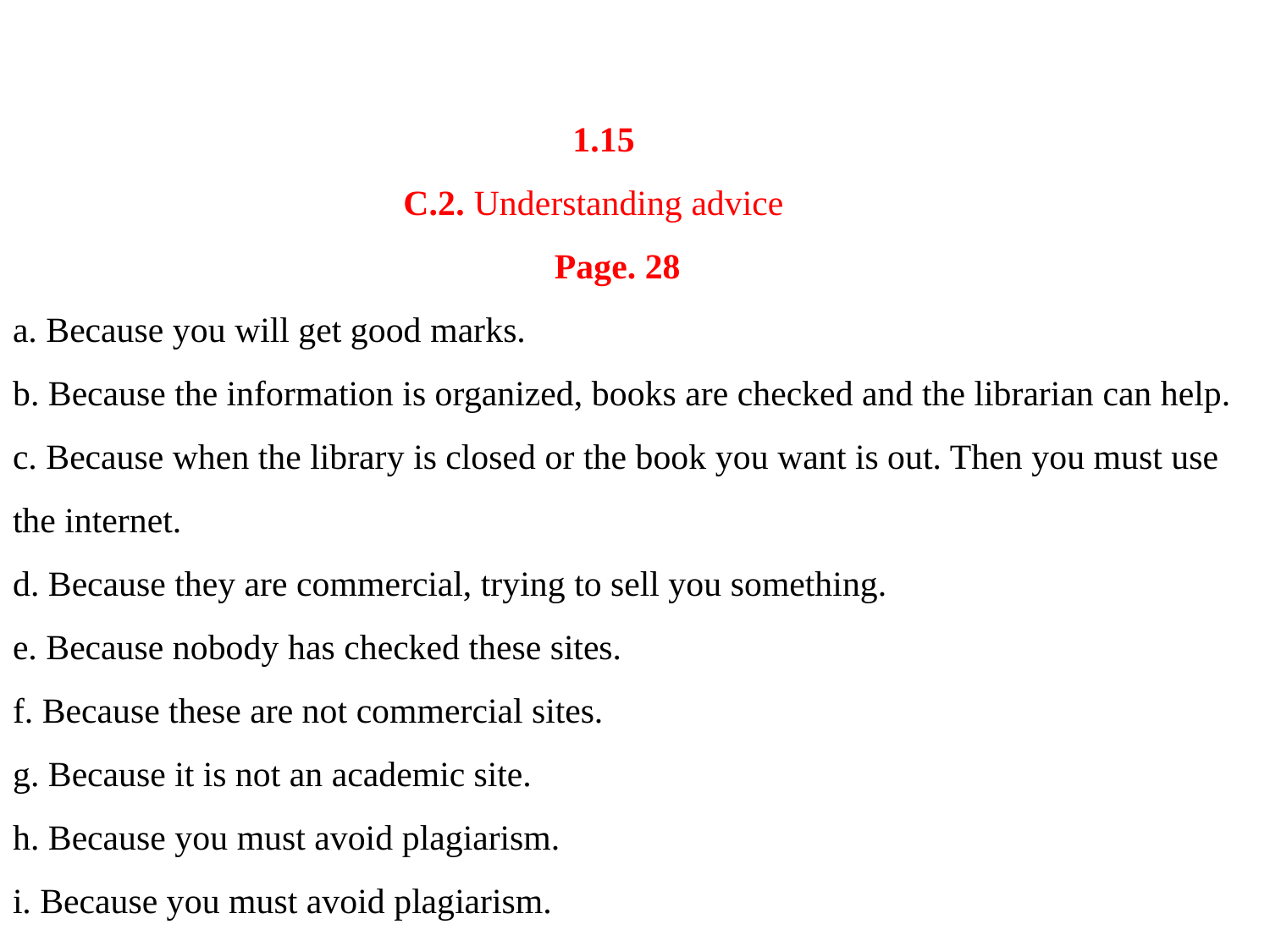

# 1.15 C.2. Understanding advice Page. 28 a. Because you will get good marks. b. Because the information is organized, books are checked and the librarian can help. c. Because when the library is closed or the book you want is out. Then you must use the internet. d. Because they are commercial, trying to sell you something. e. Because nobody has checked these sites. f. Because these are not commercial sites. g. Because it is not an academic site. h. Because you must avoid plagiarism. i. Because you must avoid plagiarism.